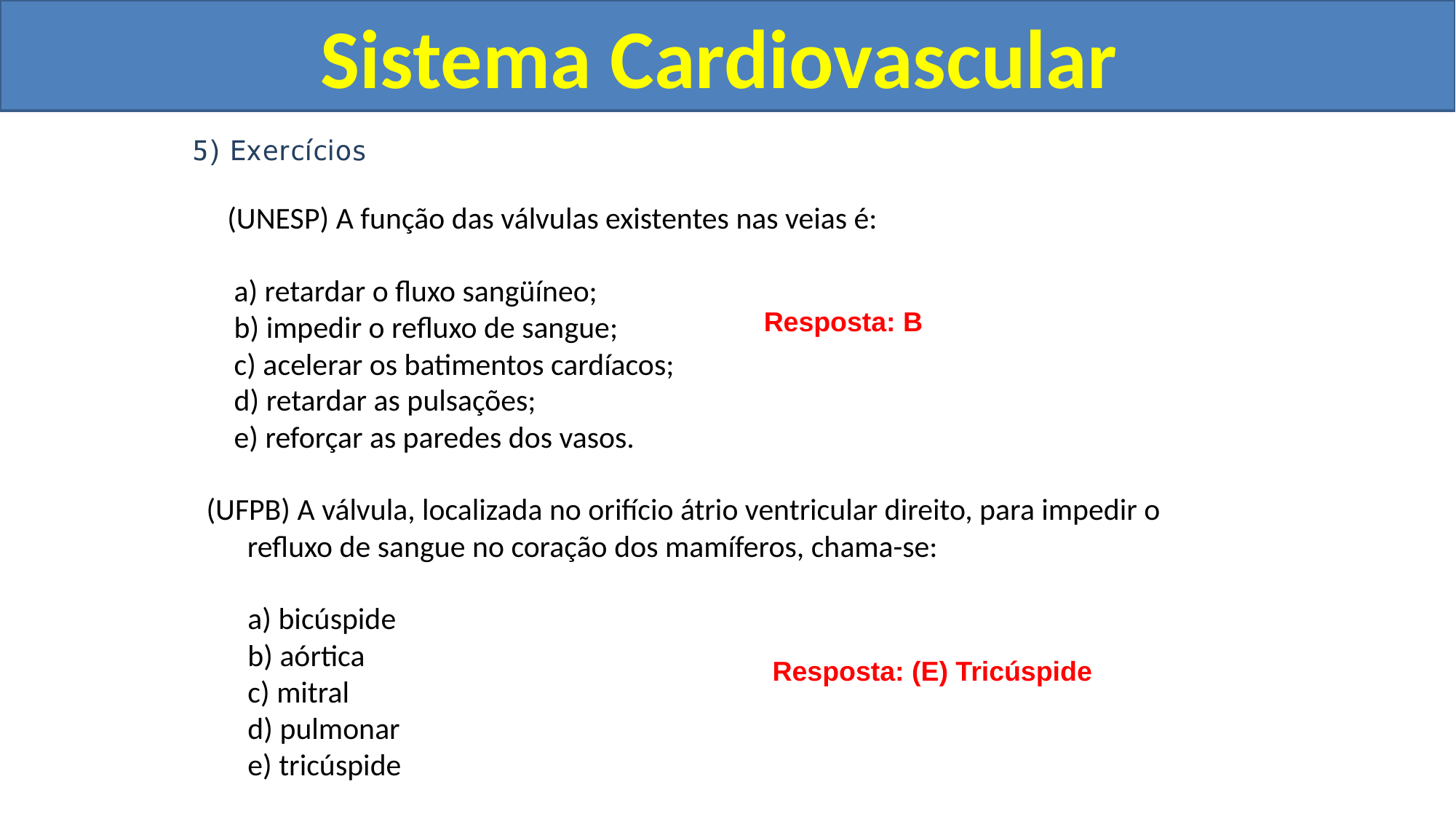

Sistema Circulatório

Sistema Cardiovascular

5) Exercícios

     (UNESP) A função das válvulas existentes nas veias é:

      a) retardar o fluxo sangüíneo;
      b) impedir o refluxo de sangue;
      c) acelerar os batimentos cardíacos;
      d) retardar as pulsações;
      e) reforçar as paredes dos vasos.

(UFPB) A válvula, localizada no orifício átrio ventricular direito, para impedir o refluxo de sangue no coração dos mamíferos, chama-se:

      a) bicúspide
      b) aórtica
      c) mitral
      d) pulmonar
      e) tricúspide

Resposta: B
Resposta: (E) Tricúspide